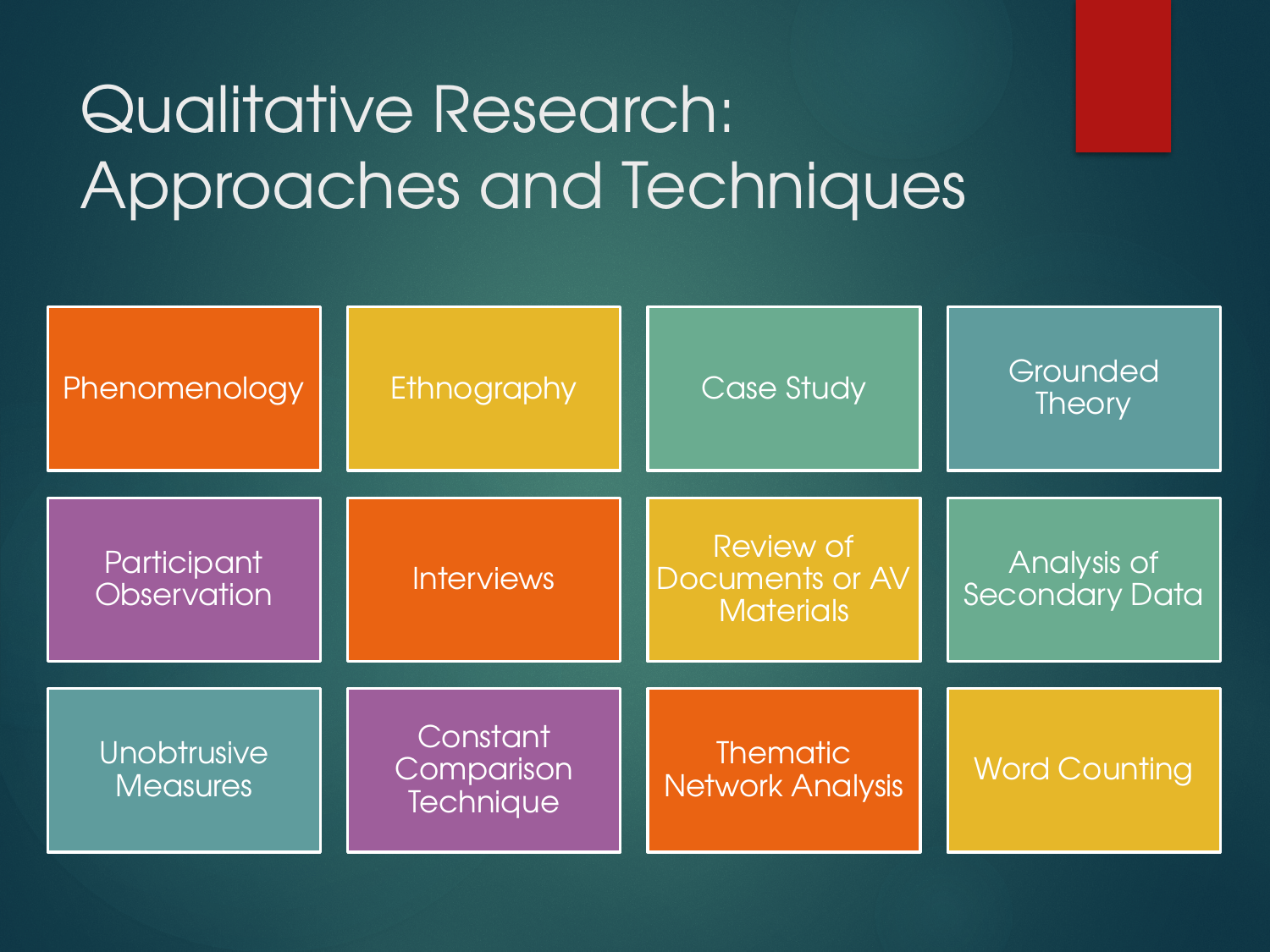

# Qualitative Research: Approaches and Techniques
Phenomenology
Ethnography
Case Study
Grounded Theory
Participant Observation
Interviews
Review of Documents or AV Materials
Analysis of Secondary Data
Unobtrusive Measures
Constant Comparison Technique
Thematic Network Analysis
Word Counting